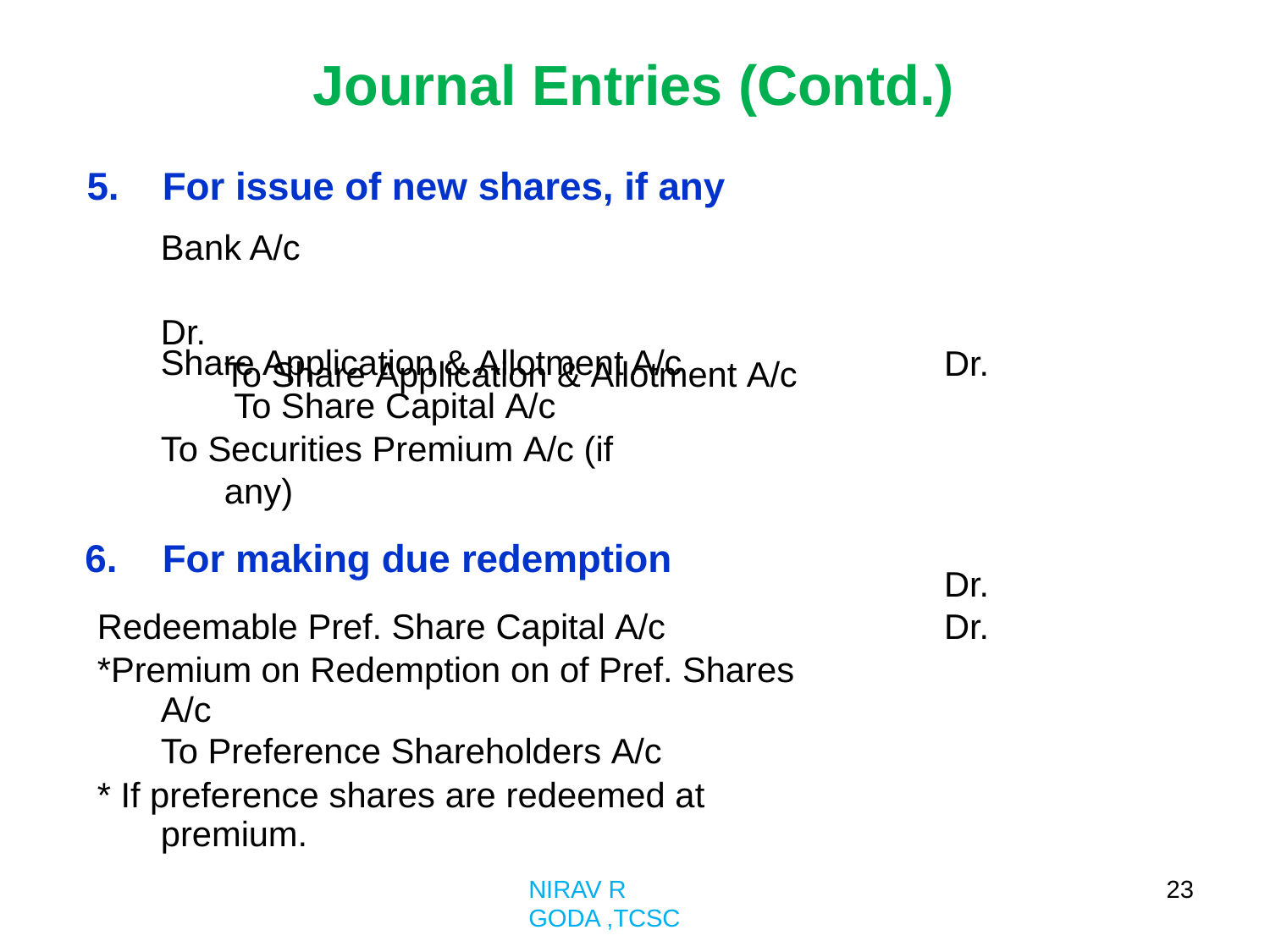

# Journal Entries (Contd.)
5.	For issue of new shares, if any
Bank A/c	Dr.
To Share Application & Allotment A/c
Share Application & Allotment A/c  To Share Capital A/c
To Securities Premium A/c (if any)
6.	For making due redemption
Redeemable Pref. Share Capital A/c
*Premium on Redemption on of Pref. Shares  A/c
To Preference Shareholders A/c
* If preference shares are redeemed at  premium.
Dr.
Dr.
Dr.
23
NIRAV R GODA ,TCSC